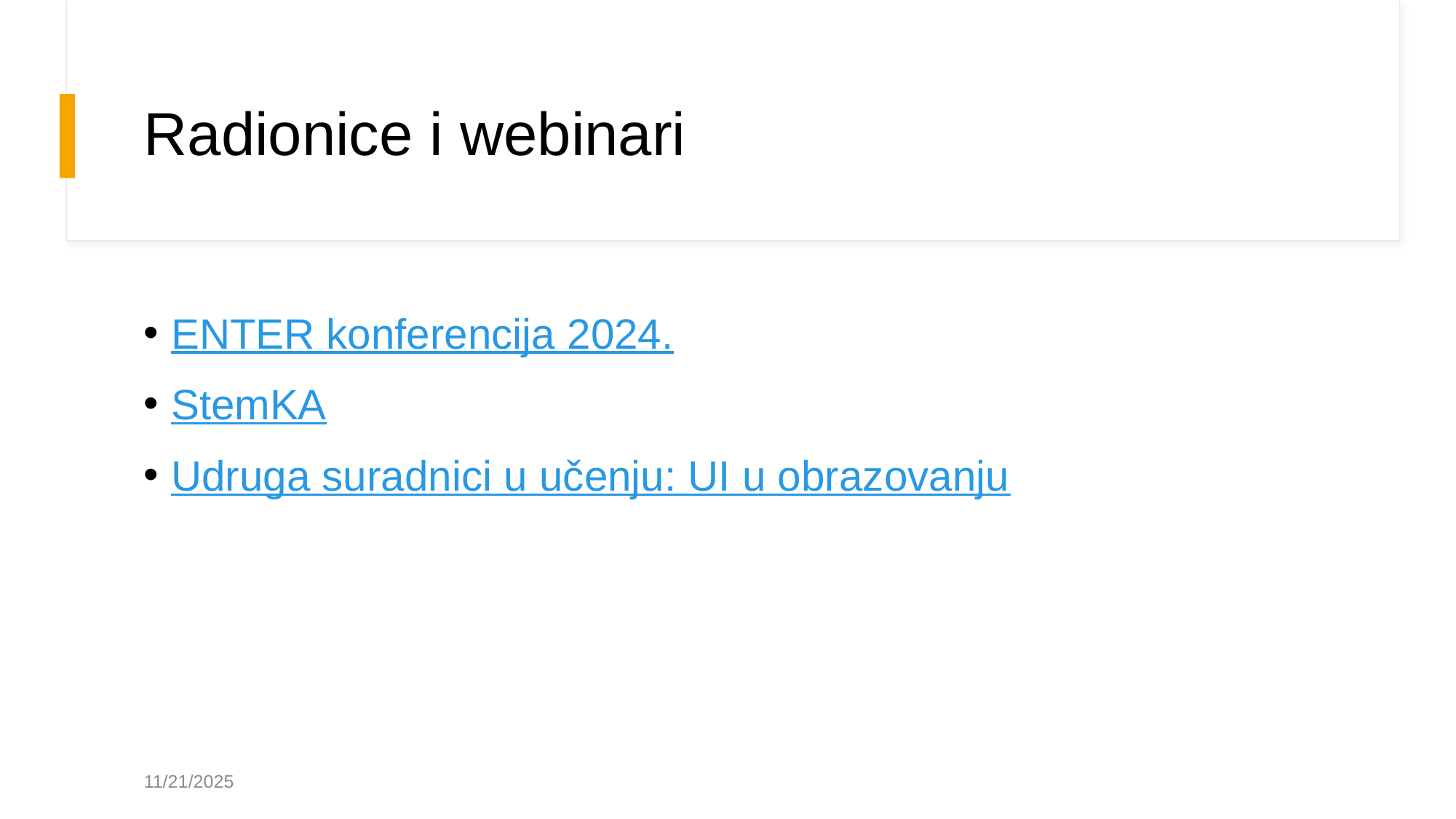

# Radionice i webinari
ENTER konferencija 2024.
StemKA
Udruga suradnici u učenju: UI u obrazovanju
11/21/2025